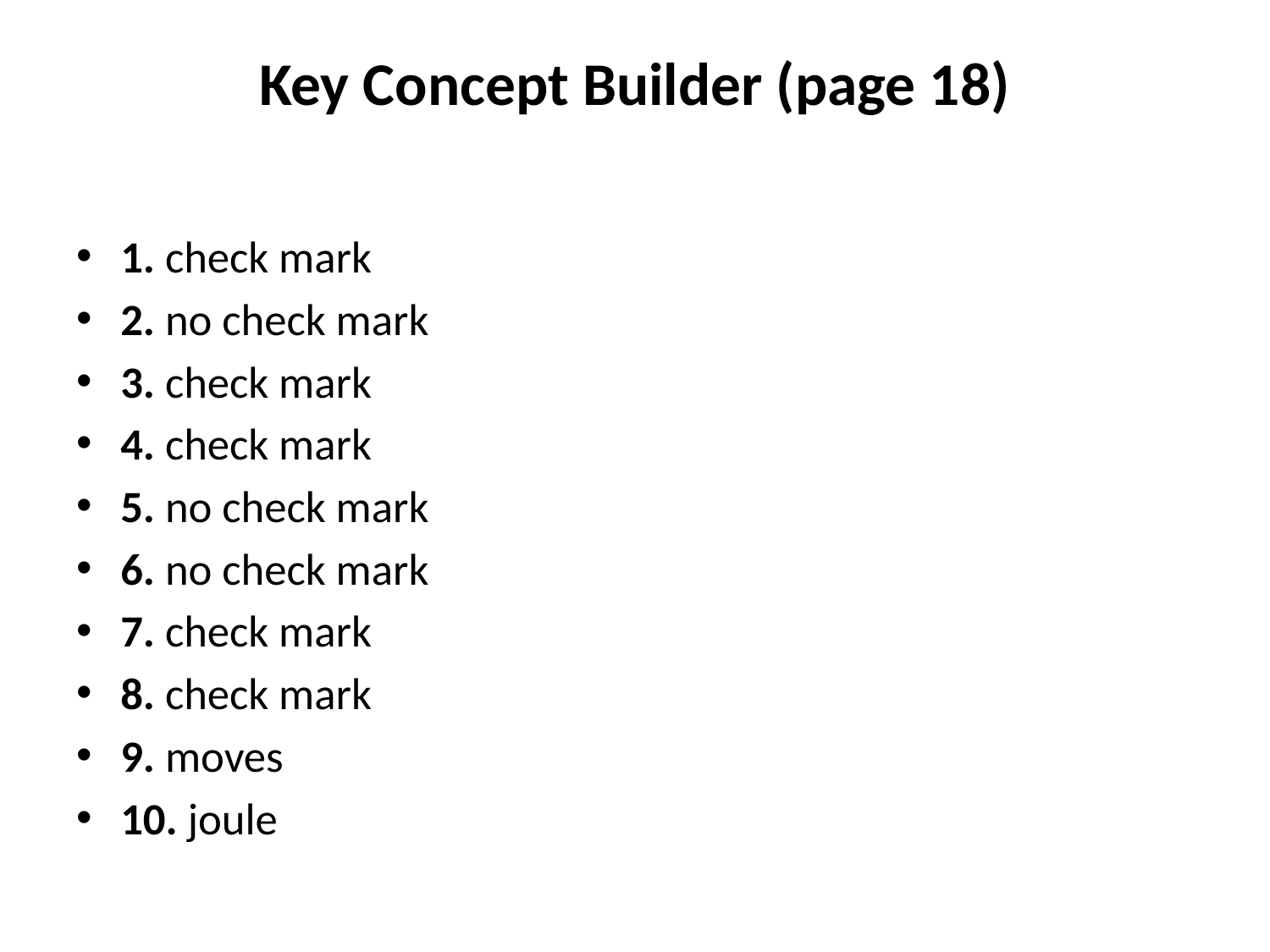

# Key Concept Builder (page 18)
1. check mark
2. no check mark
3. check mark
4. check mark
5. no check mark
6. no check mark
7. check mark
8. check mark
9. moves
10. joule